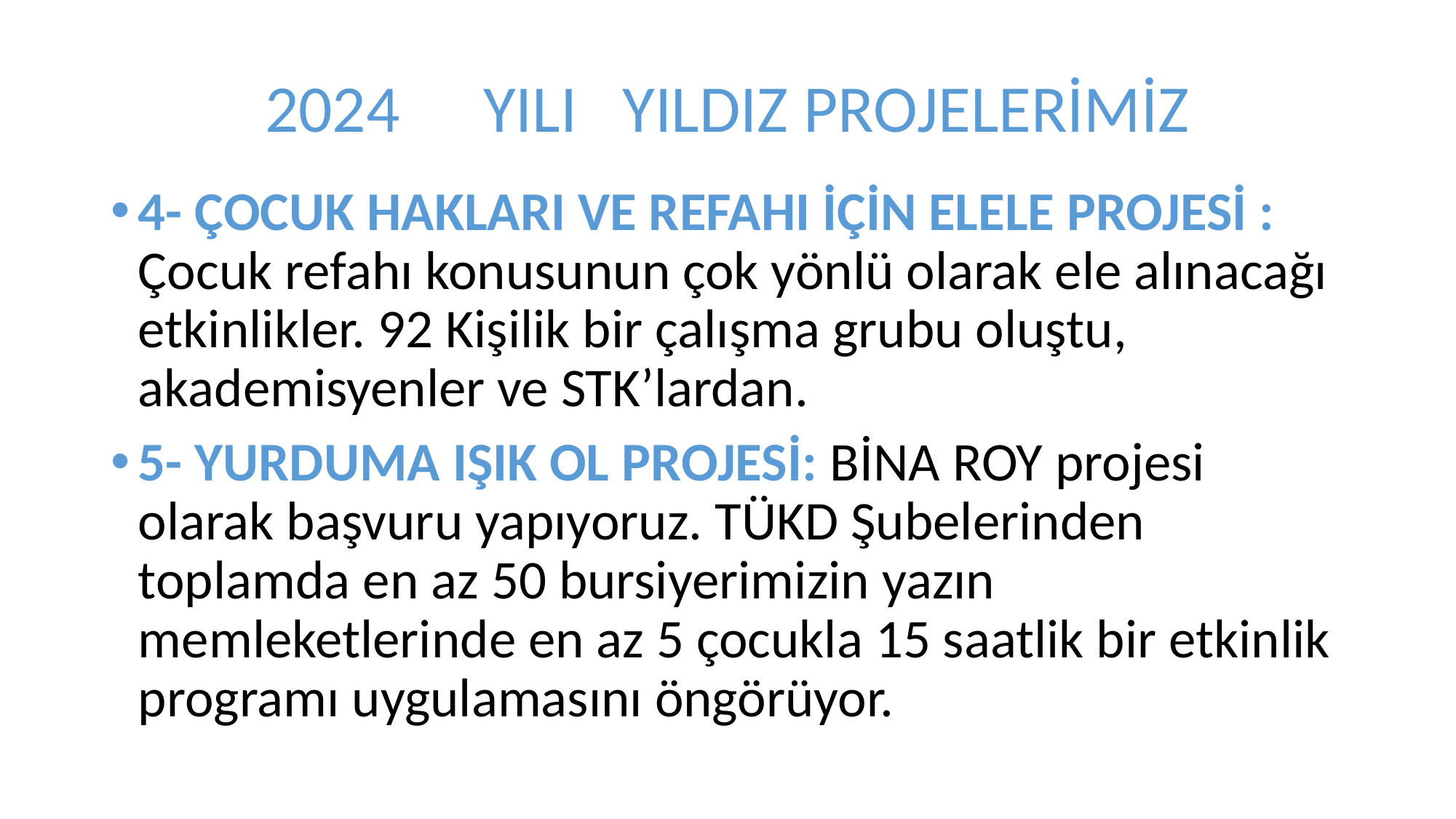

# 2024 	YILI   YILDIZ PROJELERİMİZ
4- ÇOCUK HAKLARI VE REFAHI İÇİN ELELE PROJESİ : Çocuk refahı konusunun çok yönlü olarak ele alınacağı etkinlikler. 92 Kişilik bir çalışma grubu oluştu, akademisyenler ve STK’lardan.
5- YURDUMA IŞIK OL PROJESİ: BİNA ROY projesi olarak başvuru yapıyoruz. TÜKD Şubelerinden toplamda en az 50 bursiyerimizin yazın memleketlerinde en az 5 çocukla 15 saatlik bir etkinlik programı uygulamasını öngörüyor.